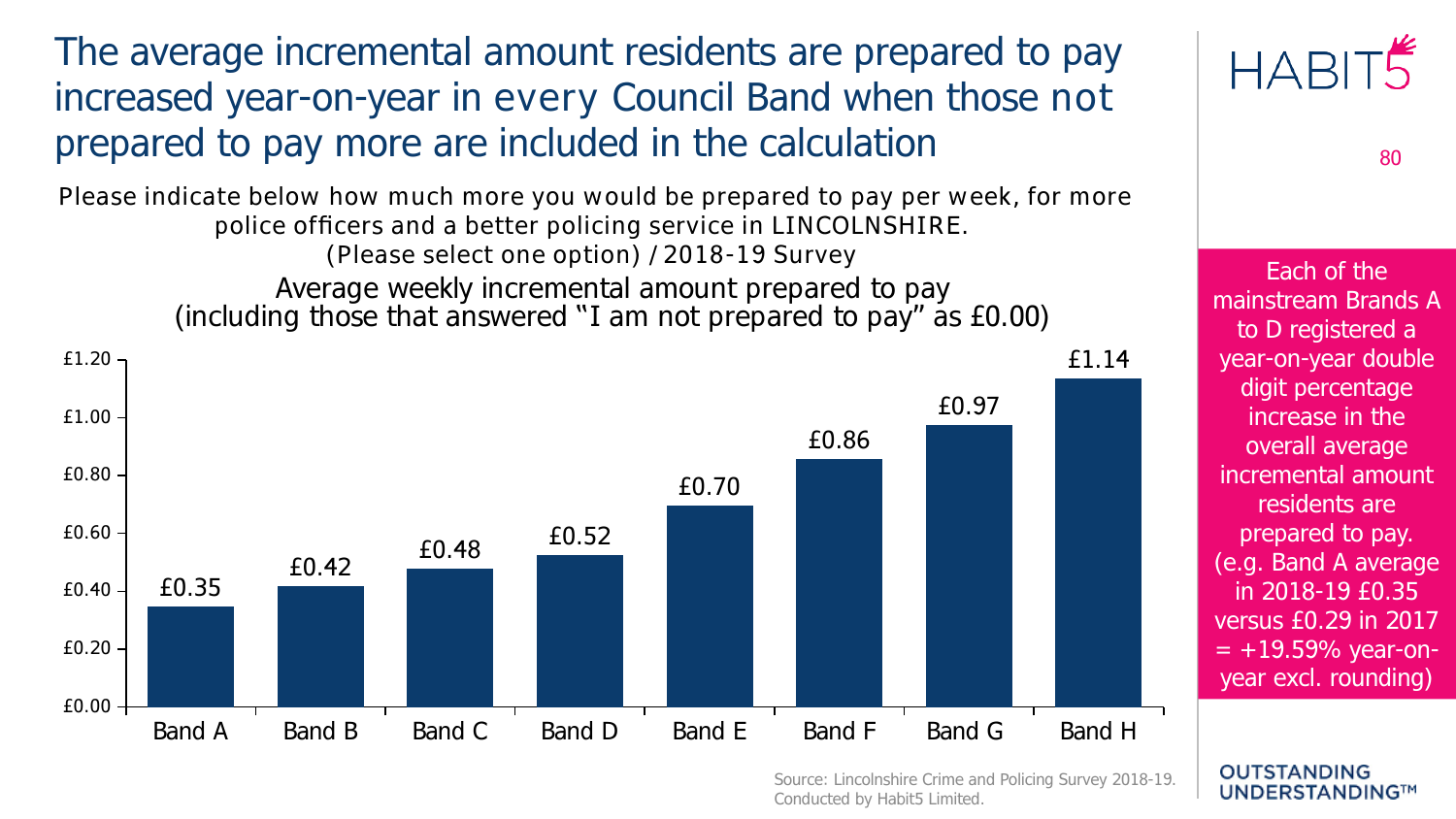

The average incremental amount residents are prepared to pay increased year-on-year in every Council Band when those not prepared to pay more are included in the calculation
80
Please indicate below how much more you would be prepared to pay per week, for more police officers and a better policing service in LINCOLNSHIRE.
(Please select one option) /2018-19 Survey

### Chart: Average weekly incremental amount prepared to pay
(including those that answered “I am not prepared to pay” as £0.00)

| Category |  |
|---|---|
| Band A | 0.34681895093062604 |
| Band B | 0.41613782051282056 |
| Band C | 0.4782689747003995 |
| Band D | 0.5247408207343413 |
| Band E | 0.695040650406504 |
| Band F | 0.856260162601626 |
| Band G  | 0.9741791044776119 |
| Band H | 1.1357142857142857 |
Each of the mainstream Brands A to D registered a year-on-year double digit percentage increase in the overall average incremental amount residents are prepared to pay.
(e.g. Band A average in 2018-19 £0.35 versus £0.29 in 2017 = +19.59% year-on-year excl. rounding)
Source: Lincolnshire Crime and Policing Survey 2018-19. Conducted by Habit5 Limited.